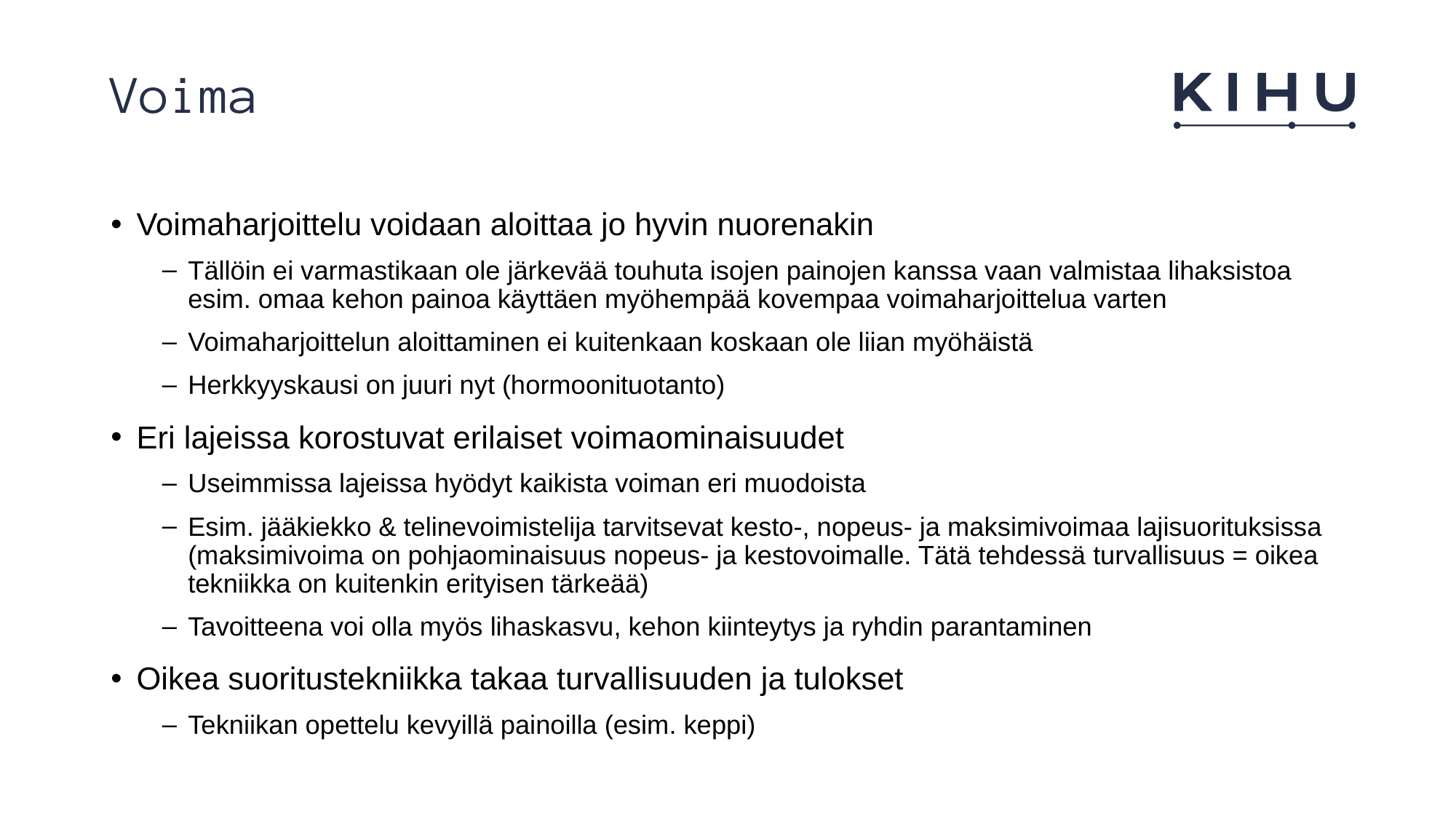

# Voima
Voimaharjoittelu voidaan aloittaa jo hyvin nuorenakin
Tällöin ei varmastikaan ole järkevää touhuta isojen painojen kanssa vaan valmistaa lihaksistoa esim. omaa kehon painoa käyttäen myöhempää kovempaa voimaharjoittelua varten
Voimaharjoittelun aloittaminen ei kuitenkaan koskaan ole liian myöhäistä
Herkkyyskausi on juuri nyt (hormoonituotanto)
Eri lajeissa korostuvat erilaiset voimaominaisuudet
Useimmissa lajeissa hyödyt kaikista voiman eri muodoista
Esim. jääkiekko & telinevoimistelija tarvitsevat kesto-, nopeus- ja maksimivoimaa lajisuorituksissa (maksimivoima on pohjaominaisuus nopeus- ja kestovoimalle. Tätä tehdessä turvallisuus = oikea tekniikka on kuitenkin erityisen tärkeää)
Tavoitteena voi olla myös lihaskasvu, kehon kiinteytys ja ryhdin parantaminen
Oikea suoritustekniikka takaa turvallisuuden ja tulokset
Tekniikan opettelu kevyillä painoilla (esim. keppi)